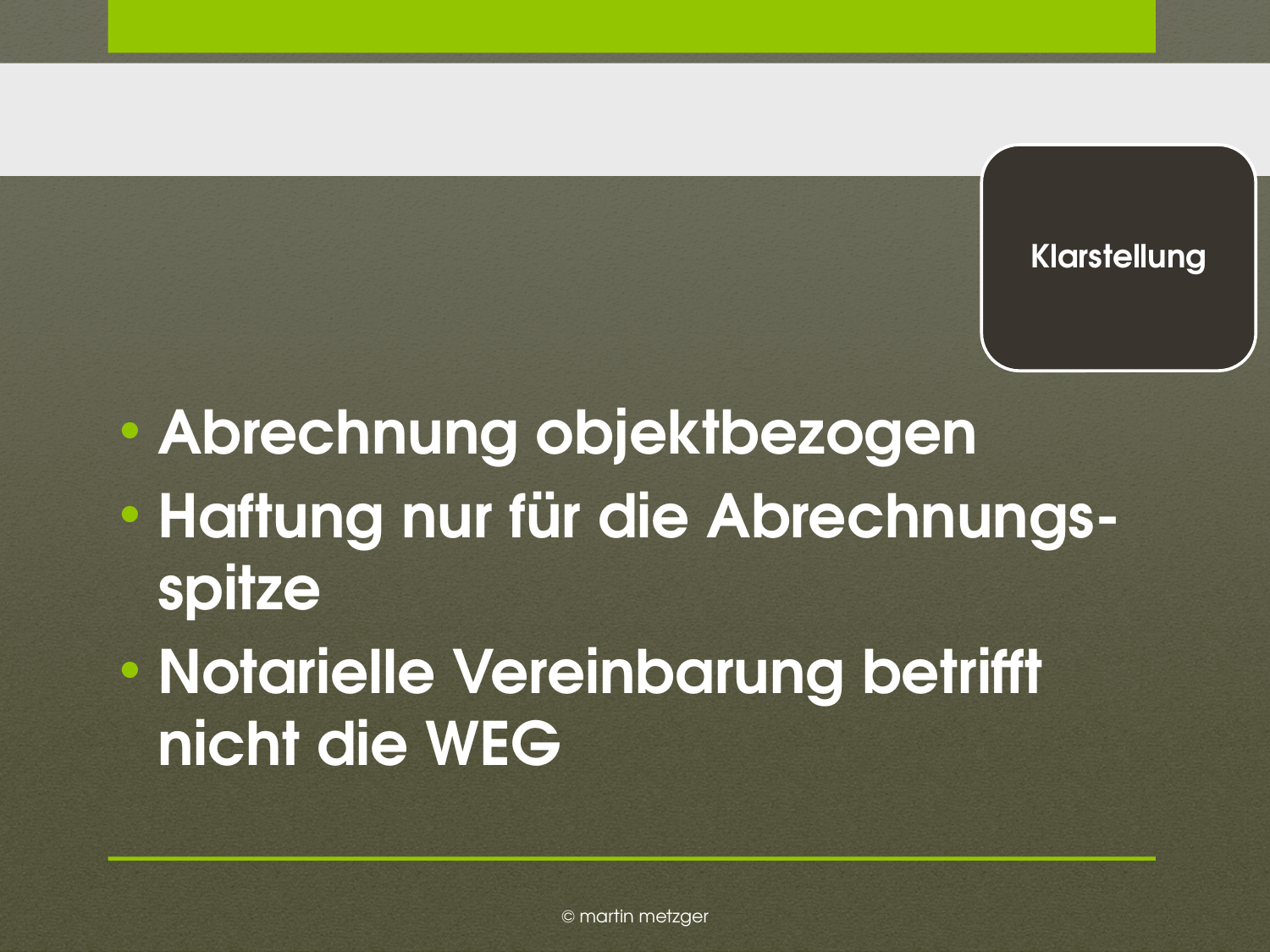

Klarstellung
Abrechnung objektbezogen
Haftung nur für die Abrechnungs-spitze
Notarielle Vereinbarung betrifft nicht die WEG
© martin metzger